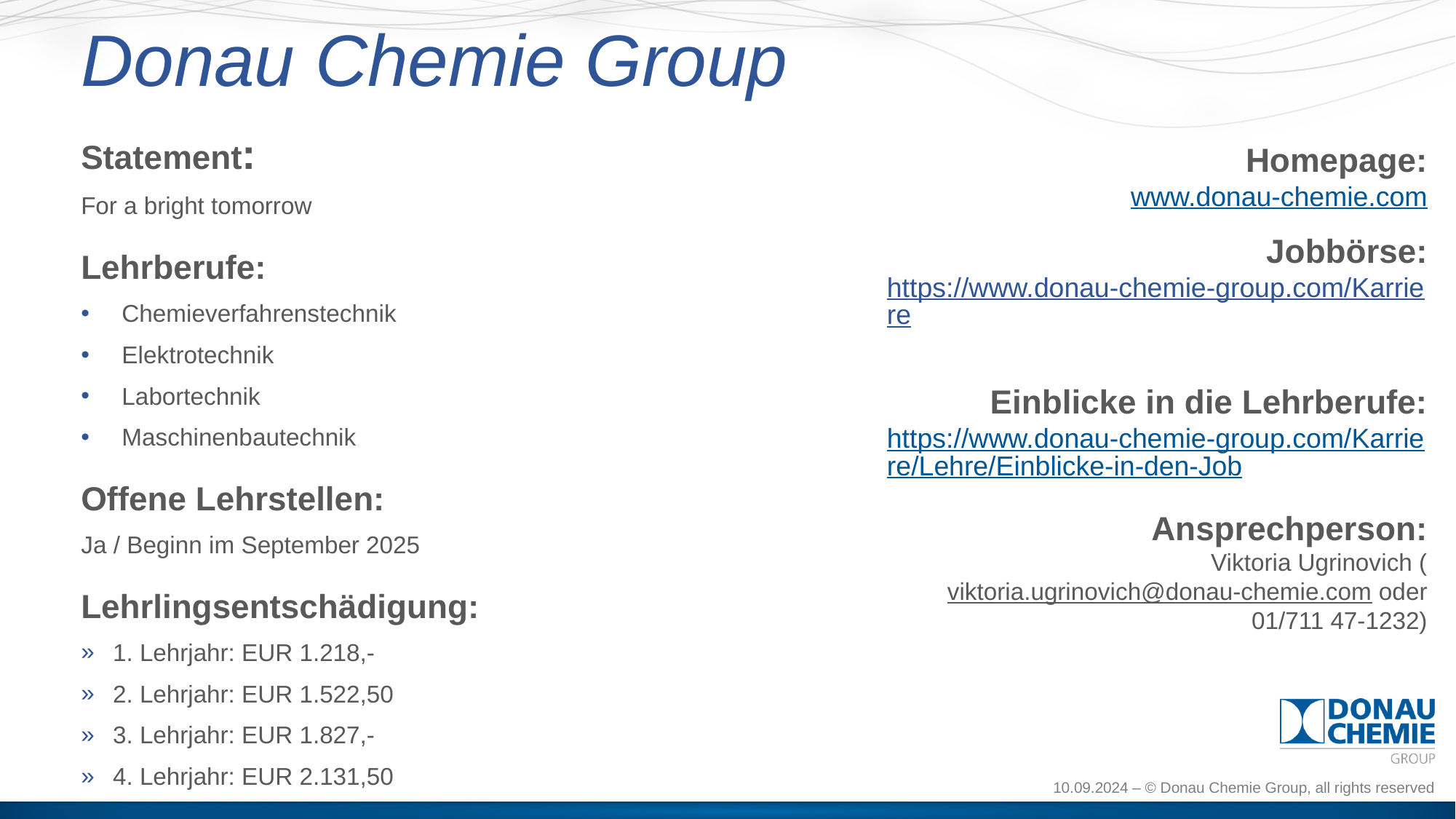

# Donau Chemie Group
Statement:
For a bright tomorrow
Lehrberufe:
Chemieverfahrenstechnik
Elektrotechnik
Labortechnik
Maschinenbautechnik
Offene Lehrstellen:
Ja / Beginn im September 2025
Lehrlingsentschädigung:
1. Lehrjahr: EUR 1.218,-
2. Lehrjahr: EUR 1.522,50
3. Lehrjahr: EUR 1.827,-
4. Lehrjahr: EUR 2.131,50
Homepage:
www.donau-chemie.com
Jobbörse:
https://www.donau-chemie-group.com/Karriere
Einblicke in die Lehrberufe:
https://www.donau-chemie-group.com/Karriere/Lehre/Einblicke-in-den-Job
Ansprechperson:
Viktoria Ugrinovich (viktoria.ugrinovich@donau-chemie.com oder 01/711 47-1232)

10.09.2024 – © Donau Chemie Group, all rights reserved